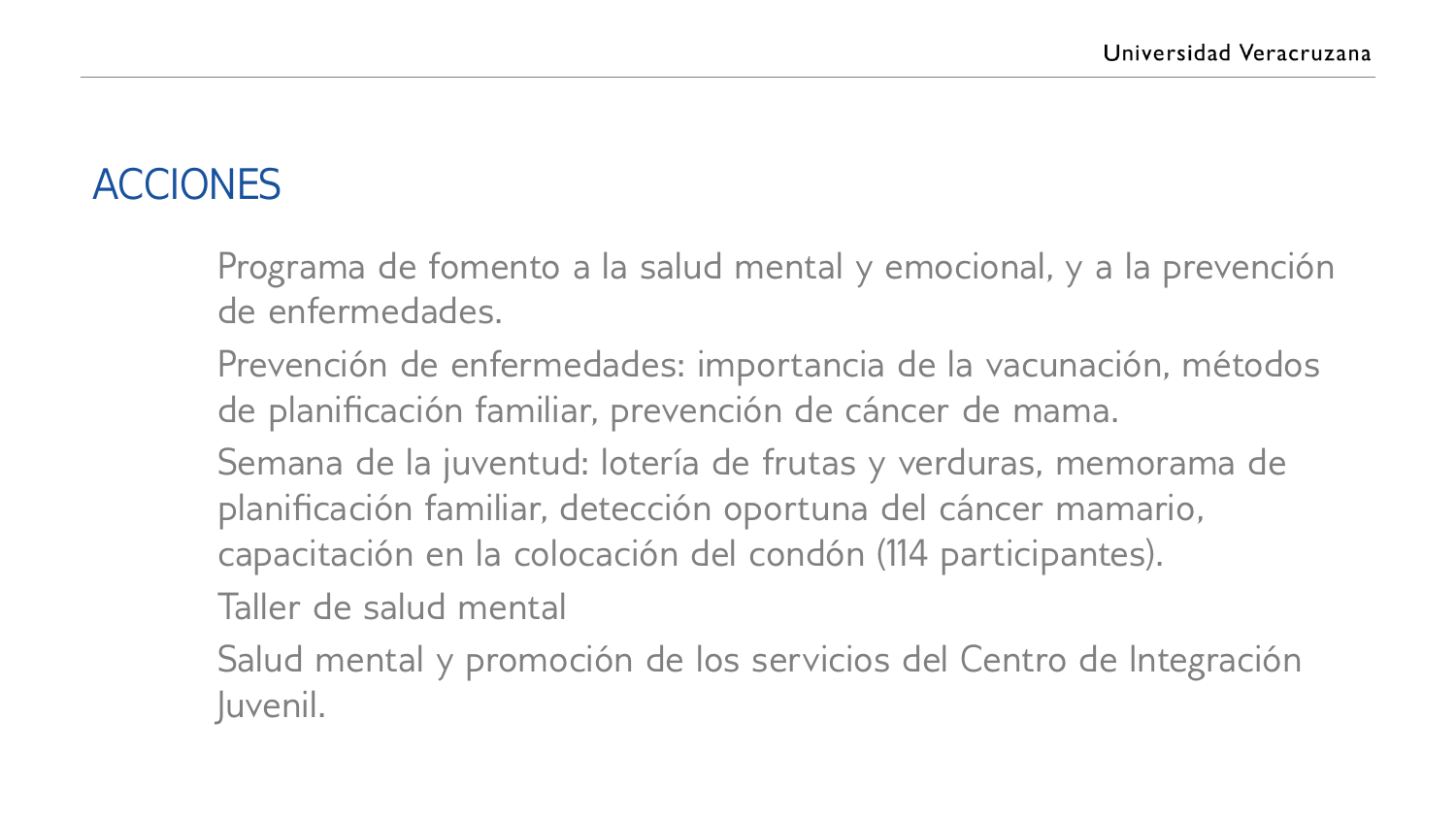

# ACCIONES
Programa de fomento a la salud mental y emocional, y a la prevención de enfermedades.
Prevención de enfermedades: importancia de la vacunación, métodos de planificación familiar, prevención de cáncer de mama.
Semana de la juventud: lotería de frutas y verduras, memorama de planificación familiar, detección oportuna del cáncer mamario,  capacitación en la colocación del condón (114 participantes).
Taller de salud mental
Salud mental y promoción de los servicios del Centro de Integración Juvenil.